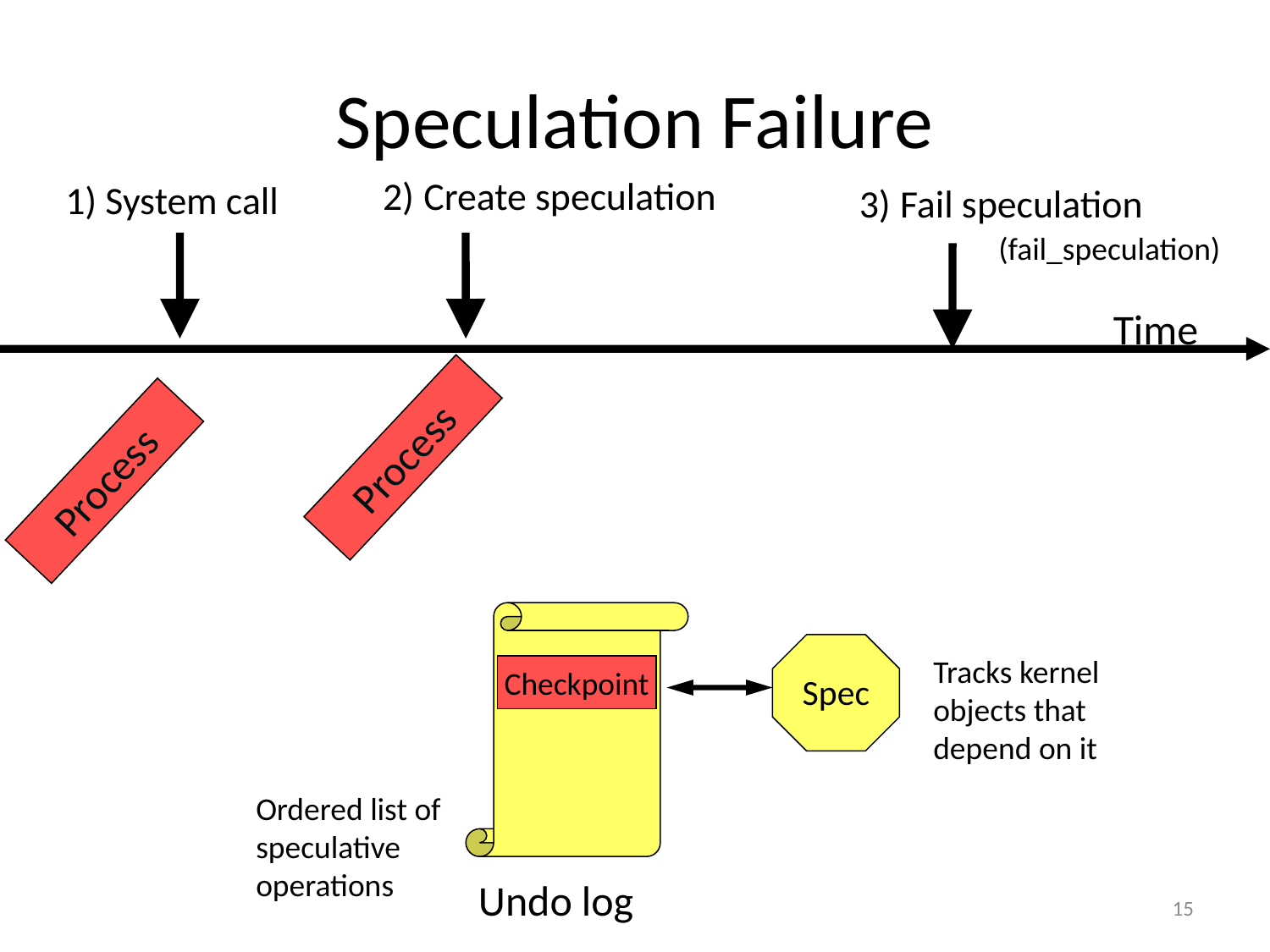

# Speculation Failure
2) Create speculation
1) System call
3) Fail speculation
(fail_speculation)

Time

Process
Process

Undo log

Spec
Tracks kernel objects that depend on it
Checkpoint

Ordered list of speculative operations
15